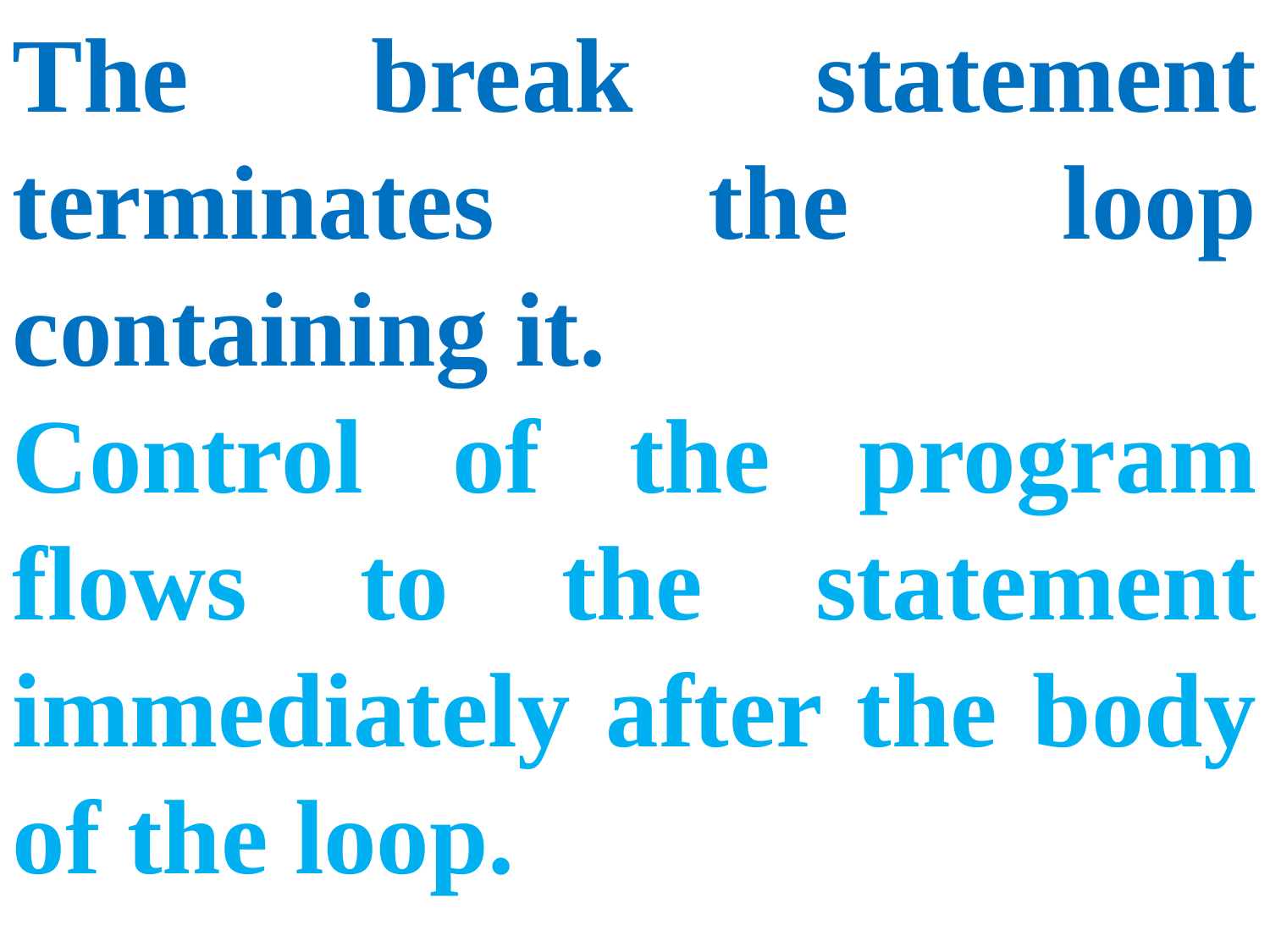

The break statement terminates the loop containing it.
Control of the program flows to the statement immediately after the body of the loop.